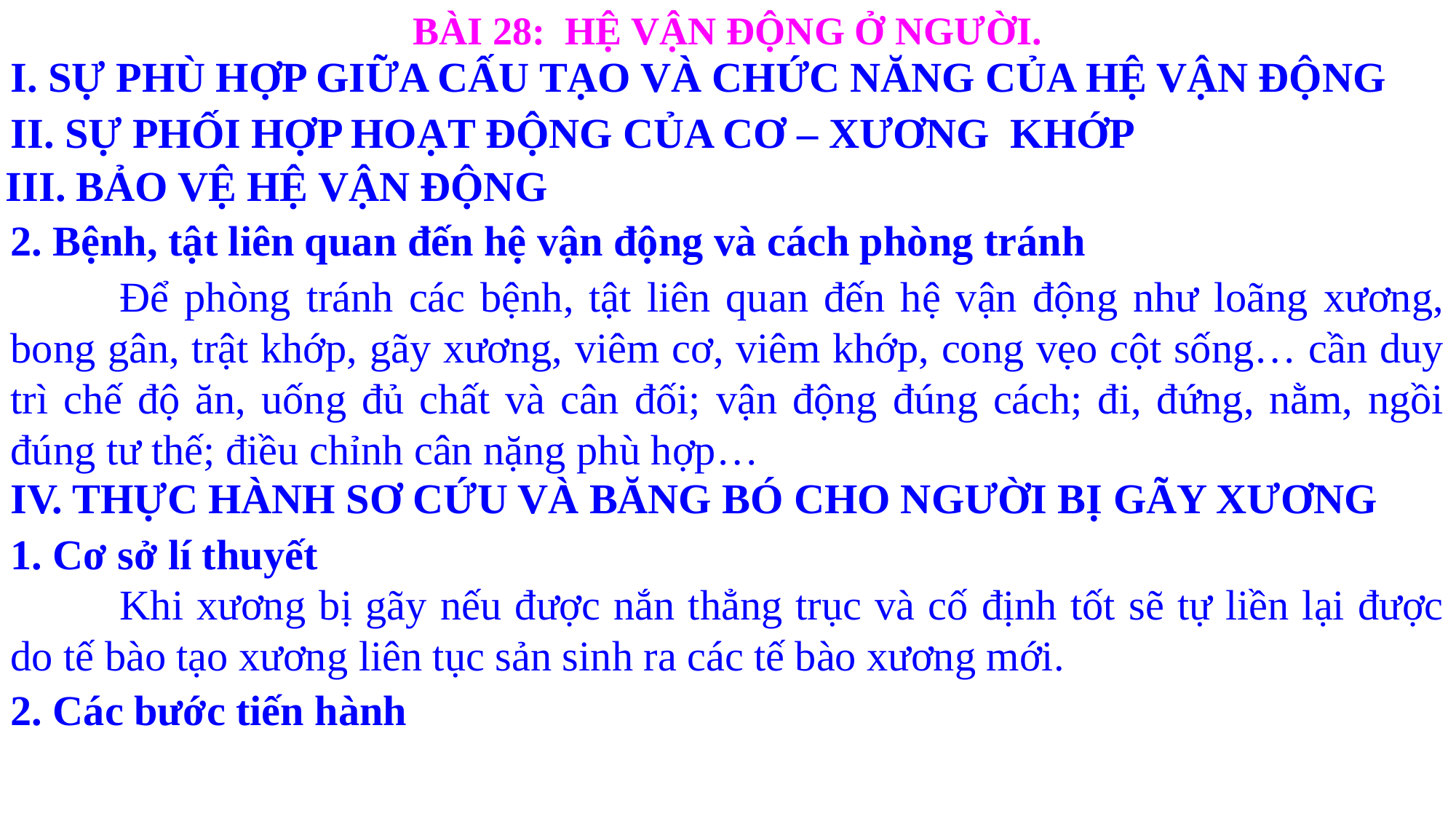

BÀI 28:  HỆ VẬN ĐỘNG Ở NGƯỜI.

I. SỰ PHÙ HỢP GIỮA CẤU TẠO VÀ CHỨC NĂNG CỦA HỆ VẬN ĐỘNG

II. SỰ PHỐI HỢP HOẠT ĐỘNG CỦA CƠ – XƯƠNG  KHỚP

III. BẢO VỆ HỆ VẬN ĐỘNG
2. Bệnh, tật liên quan đến hệ vận động và cách phòng tránh
	Để phòng tránh các bệnh, tật liên quan đến hệ vận động như loãng xương, bong gân, trật khớp, gãy xương, viêm cơ, viêm khớp, cong vẹo cột sống… cần duy trì chế độ ăn, uống đủ chất và cân đối; vận động đúng cách; đi, đứng, nằm, ngồi đúng tư thế; điều chỉnh cân nặng phù hợp…
IV. THỰC HÀNH SƠ CỨU VÀ BĂNG BÓ CHO NGƯỜI BỊ GÃY XƯƠNG
1. Cơ sở lí thuyết
	Khi xương bị gãy nếu được nắn thẳng trục và cố định tốt sẽ tự liền lại được do tế bào tạo xương liên tục sản sinh ra các tế bào xương mới.
2. Các bước tiến hành